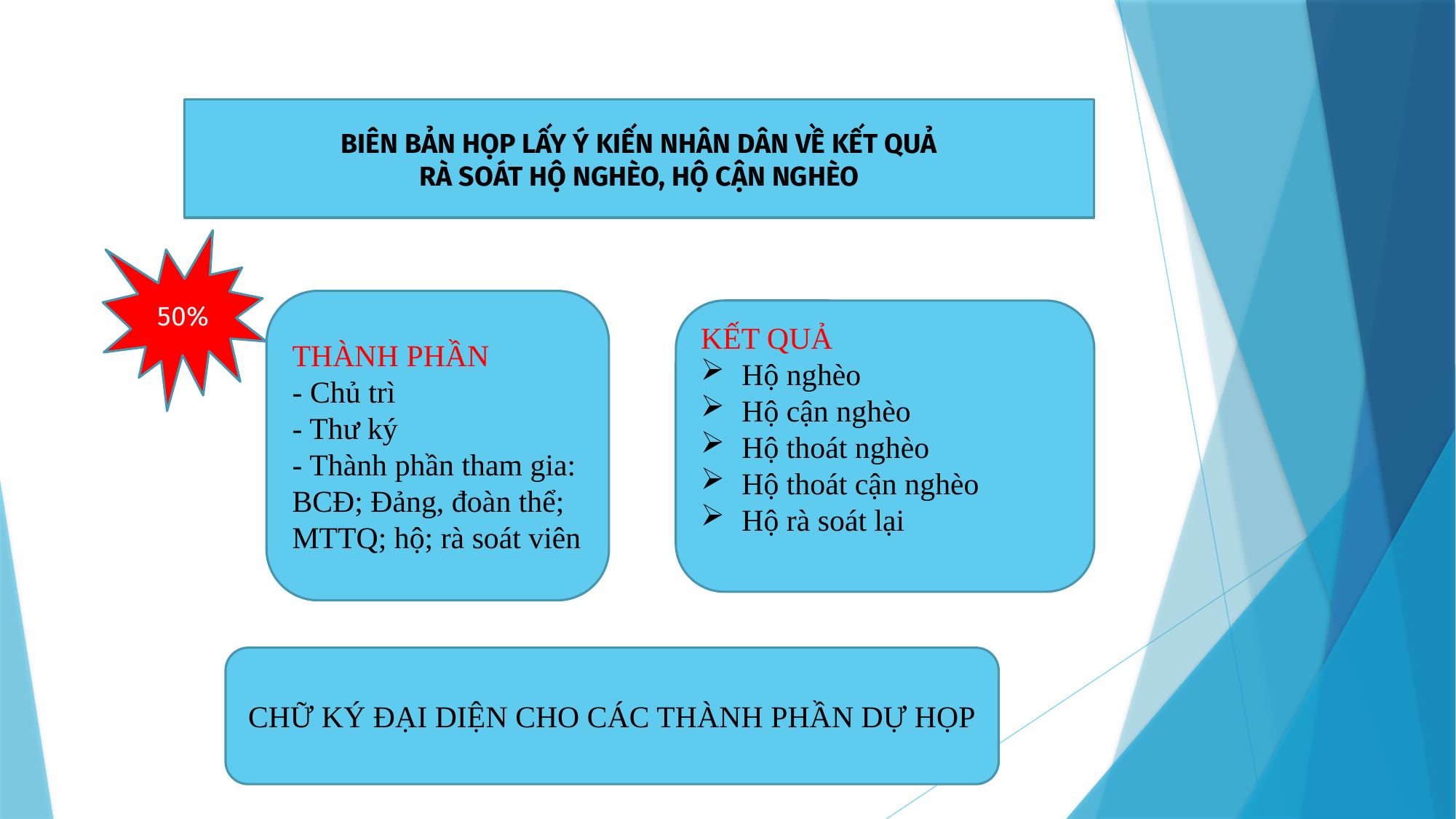

BIÊN BẢN HỌP LẤY Ý KIẾN NHÂN DÂN VỀ KẾT QUẢ
RÀ SOÁT HỘ NGHÈO, HỘ CẬN NGHÈO
50%
THÀNH PHẦN
- Chủ trì
- Thư ký
- Thành phần tham gia: BCĐ; Đảng, đoàn thể; MTTQ; hộ; rà soát viên
KẾT QUẢ
Hộ nghèo
Hộ cận nghèo
Hộ thoát nghèo
Hộ thoát cận nghèo
Hộ rà soát lại

CHỮ KÝ ĐẠI DIỆN CHO CÁC THÀNH PHẦN DỰ HỌP